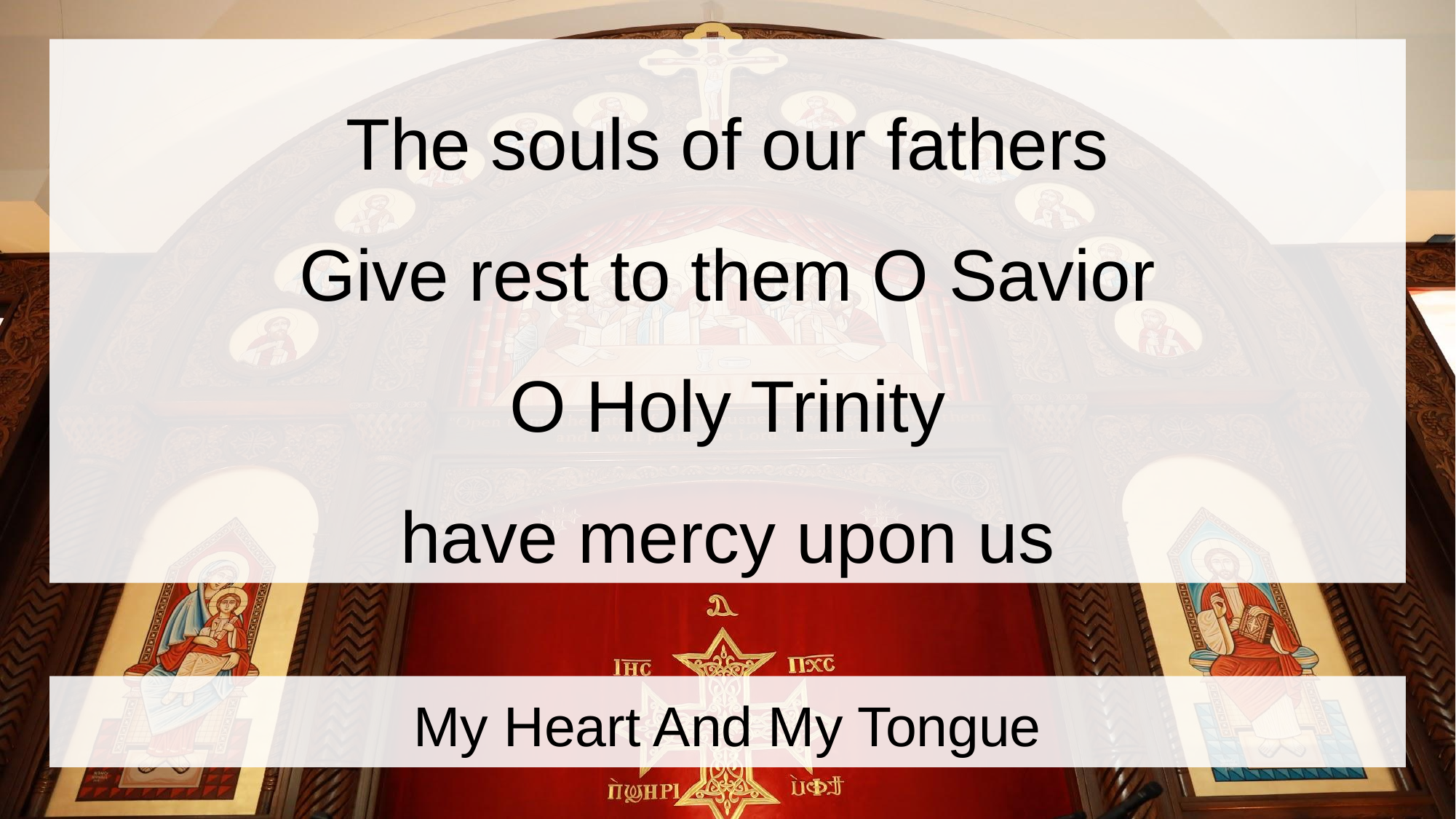

The souls of our fathers
Give rest to them O Savior
O Holy Trinity
have mercy upon us

# My Heart And My Tongue